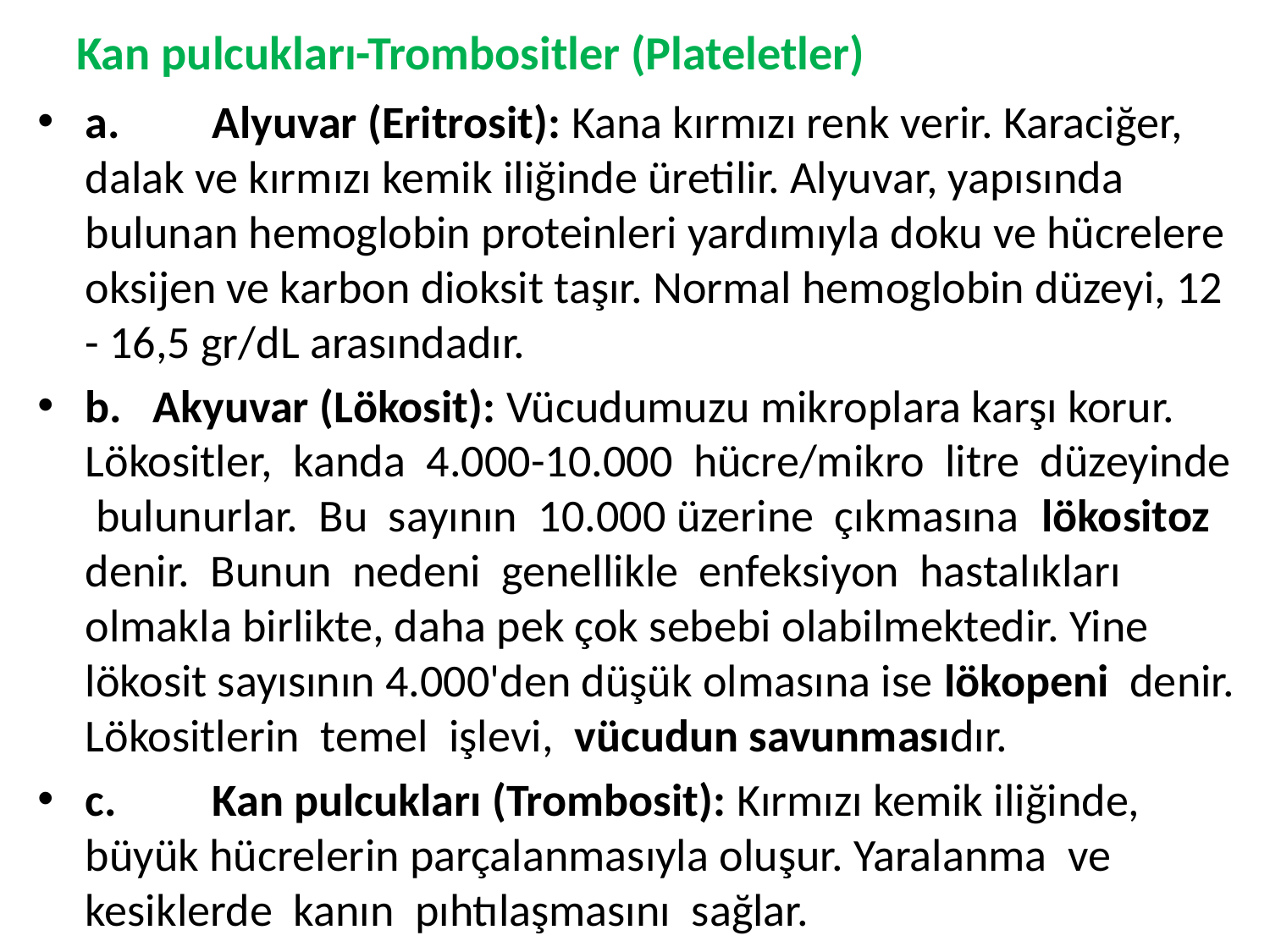

# Kan pulcukları-Trombositler (Plateletler)
a.	Alyuvar (Eritrosit): Kana kırmızı renk verir. Karaciğer, dalak ve kırmızı kemik iliğinde üretilir. Alyuvar, yapısında bulunan hemoglobin proteinleri yardımıyla doku ve hücrelere oksijen ve karbon dioksit taşır. Normal hemoglobin düzeyi, 12 - 16,5 gr/dL arasındadır.
b.   Akyuvar (Lökosit): Vücudumuzu mikroplara karşı korur. Lökositler,  kanda  4.000-10.000  hücre/mikro  litre  düzeyinde  bulunurlar.  Bu  sayının  10.000 üzerine  çıkmasına  lökositoz  denir.  Bunun  nedeni  genellikle  enfeksiyon  hastalıkları  olmakla birlikte, daha pek çok sebebi olabilmektedir. Yine lökosit sayısının 4.000'den düşük olmasına ise lökopeni  denir. Lökositlerin  temel  işlevi,  vücudun savunmasıdır.
c.	Kan pulcukları (Trombosit): Kırmızı kemik iliğinde, büyük hücrelerin parçalanmasıyla oluşur. Yaralanma  ve  kesiklerde  kanın  pıhtılaşmasını  sağlar.